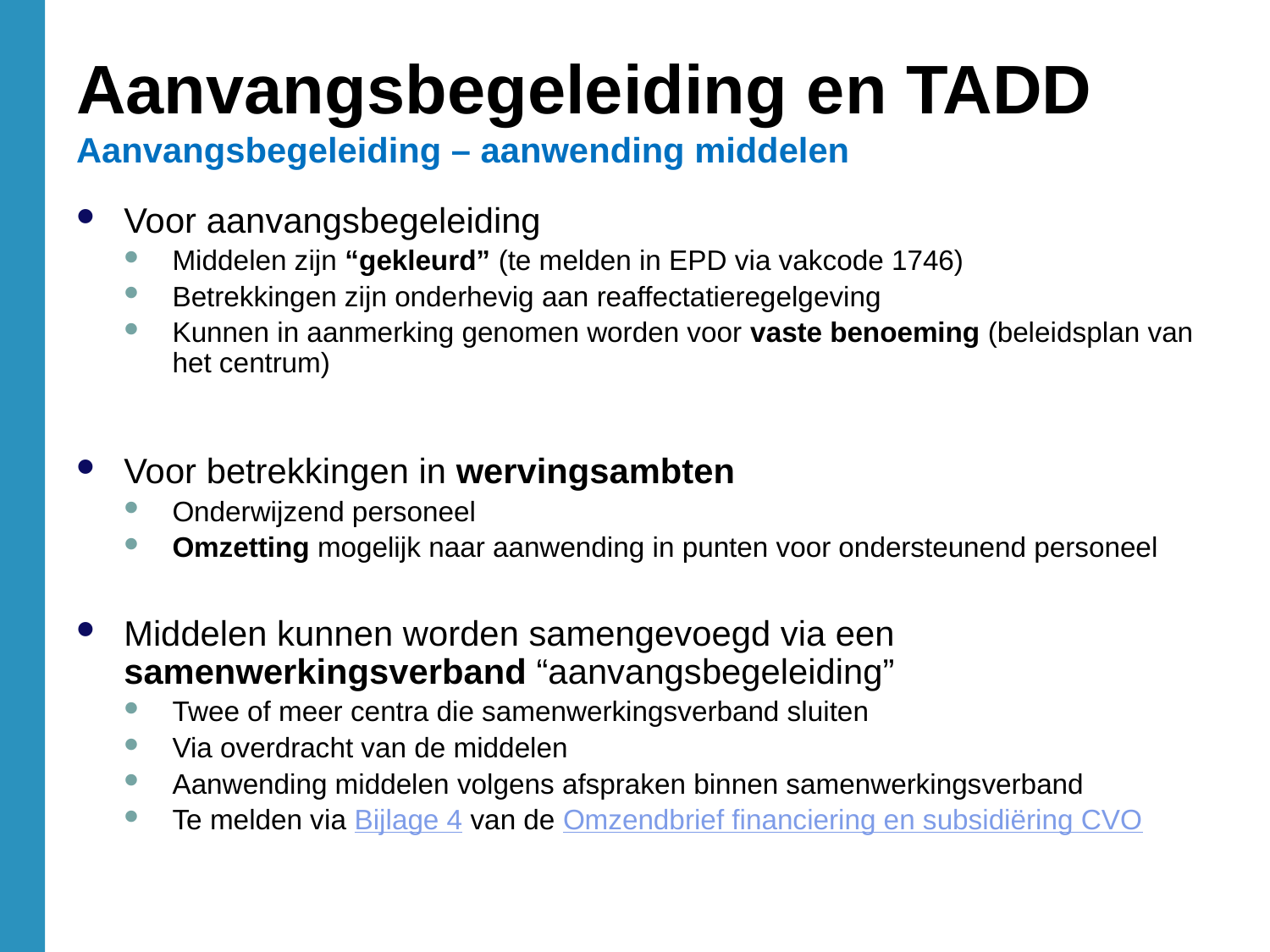

Aanvangsbegeleiding en TADD
Aanvangsbegeleiding – aanwending middelen
Voor aanvangsbegeleiding
Middelen zijn “gekleurd” (te melden in EPD via vakcode 1746)
Betrekkingen zijn onderhevig aan reaffectatieregelgeving
Kunnen in aanmerking genomen worden voor vaste benoeming (beleidsplan van het centrum)

Voor betrekkingen in wervingsambten
Onderwijzend personeel
Omzetting mogelijk naar aanwending in punten voor ondersteunend personeel

Middelen kunnen worden samengevoegd via een samenwerkingsverband “aanvangsbegeleiding”
Twee of meer centra die samenwerkingsverband sluiten
Via overdracht van de middelen
Aanwending middelen volgens afspraken binnen samenwerkingsverband
Te melden via Bijlage 4 van de Omzendbrief financiering en subsidiëring CVO